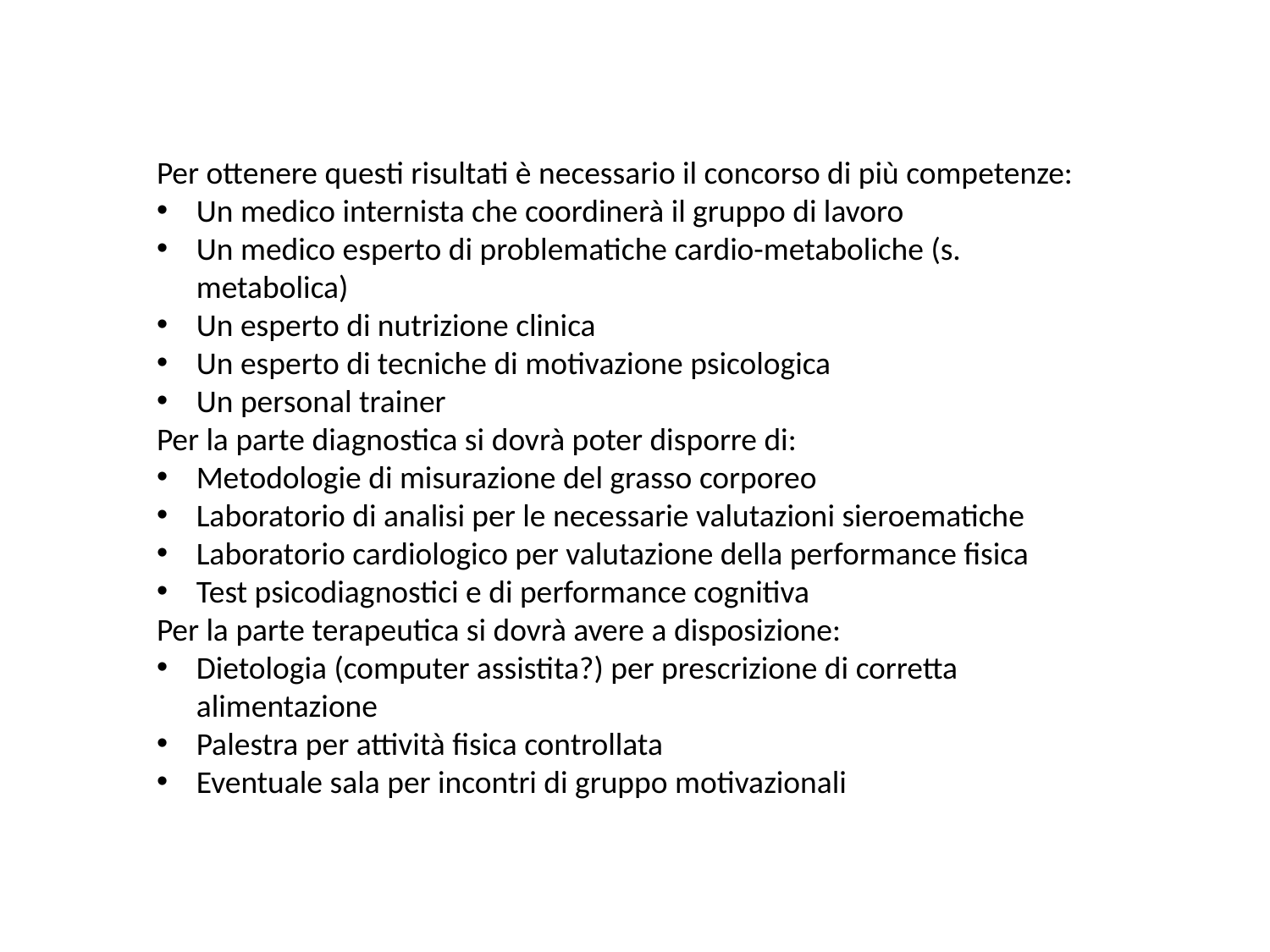

Per ottenere questi risultati è necessario il concorso di più competenze:
Un medico internista che coordinerà il gruppo di lavoro
Un medico esperto di problematiche cardio-metaboliche (s. metabolica)
Un esperto di nutrizione clinica
Un esperto di tecniche di motivazione psicologica
Un personal trainer
Per la parte diagnostica si dovrà poter disporre di:
Metodologie di misurazione del grasso corporeo
Laboratorio di analisi per le necessarie valutazioni sieroematiche
Laboratorio cardiologico per valutazione della performance fisica
Test psicodiagnostici e di performance cognitiva
Per la parte terapeutica si dovrà avere a disposizione:
Dietologia (computer assistita?) per prescrizione di corretta alimentazione
Palestra per attività fisica controllata
Eventuale sala per incontri di gruppo motivazionali